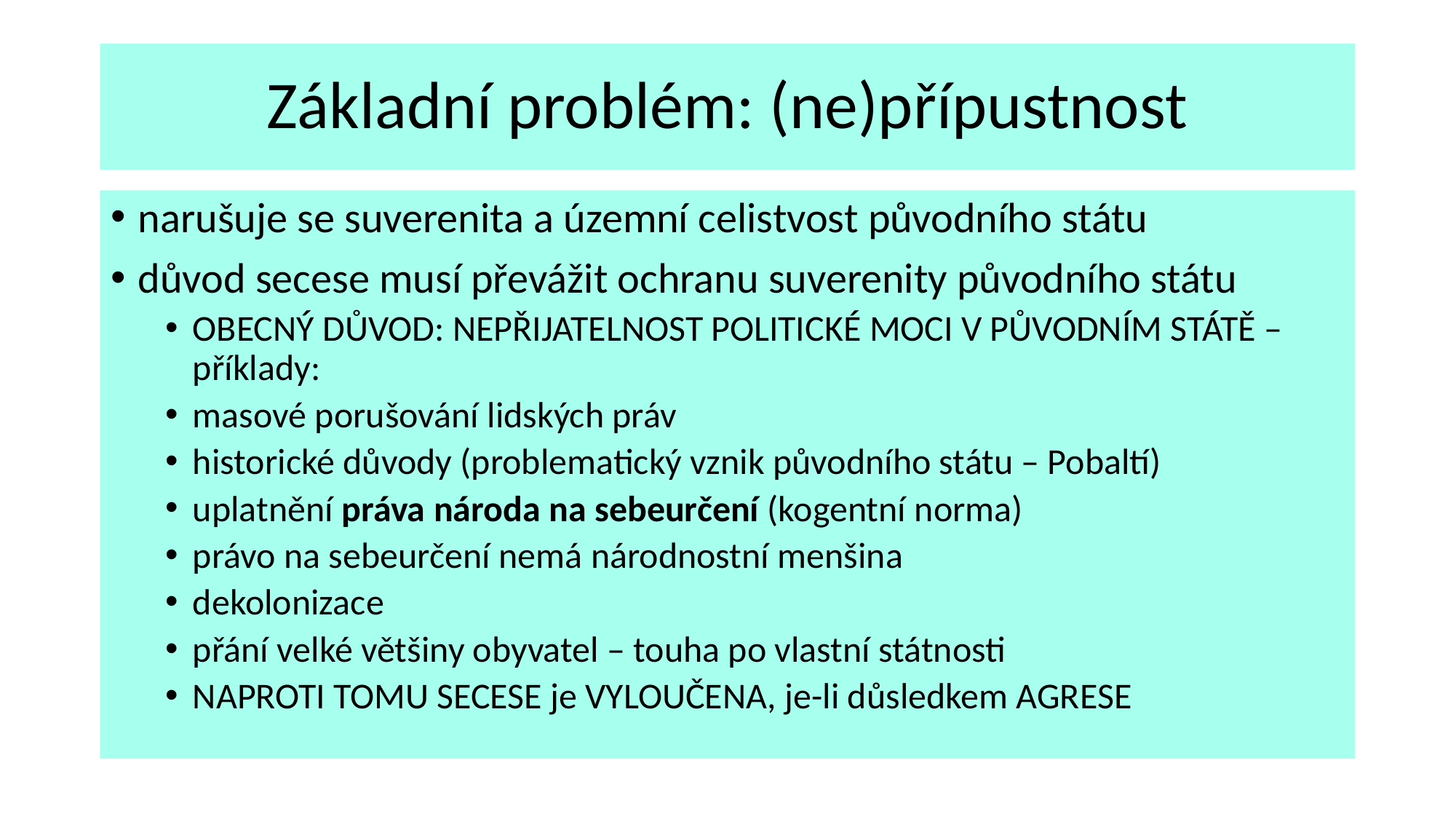

# Základní problém: (ne)přípustnost
narušuje se suverenita a územní celistvost původního státu
důvod secese musí převážit ochranu suverenity původního státu
OBECNÝ DŮVOD: NEPŘIJATELNOST POLITICKÉ MOCI V PŮVODNÍM STÁTĚ – příklady:
masové porušování lidských práv
historické důvody (problematický vznik původního státu – Pobaltí)
uplatnění práva národa na sebeurčení (kogentní norma)
právo na sebeurčení nemá národnostní menšina
dekolonizace
přání velké většiny obyvatel – touha po vlastní státnosti
NAPROTI TOMU SECESE je VYLOUČENA, je-li důsledkem AGRESE